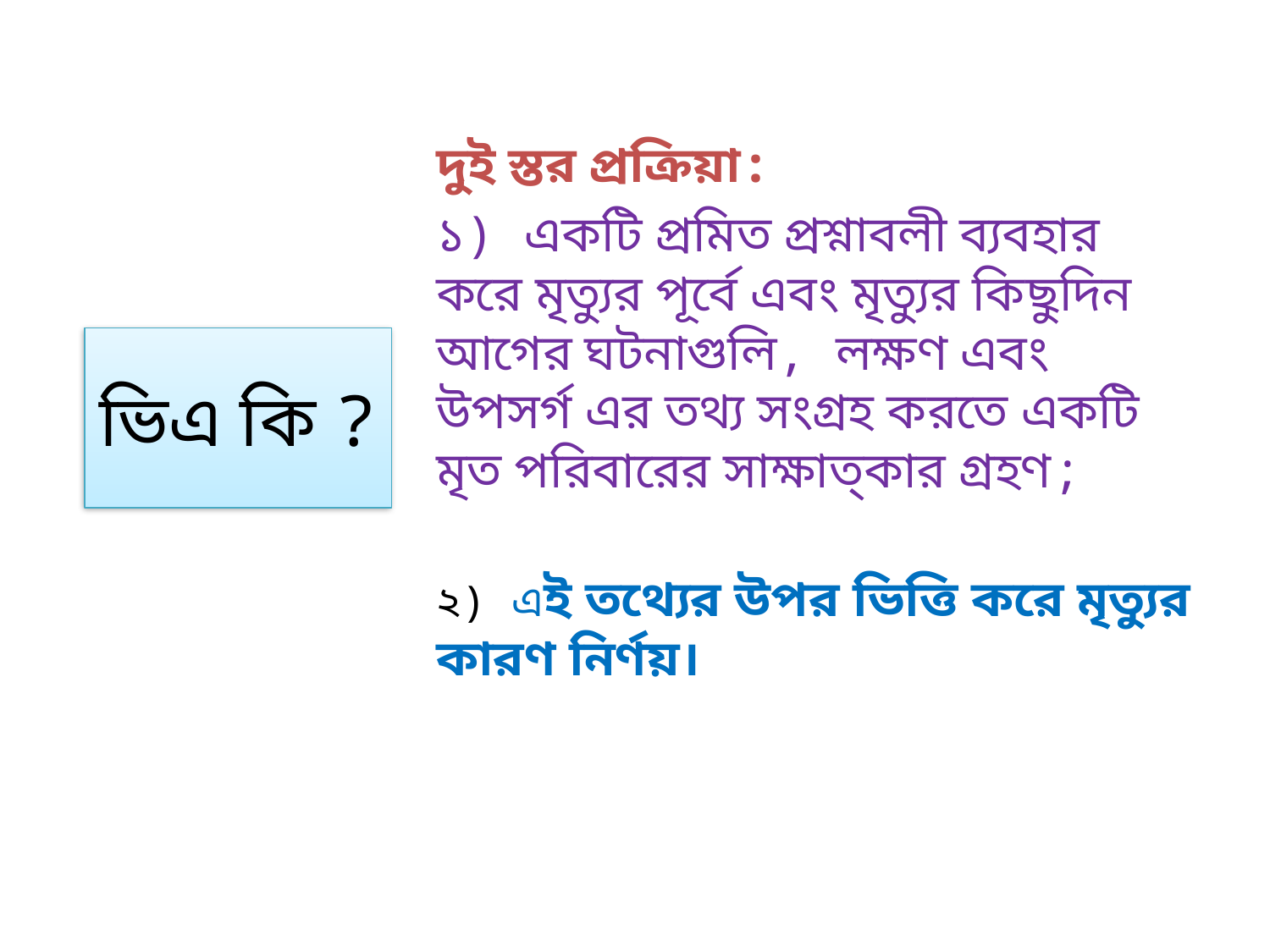

দুই স্তর প্রক্রিয়া:
১) একটি প্রমিত প্রশ্নাবলী ব্যবহার করে মৃত্যুর পূর্বে এবং মৃত্যুর কিছুদিন আগের ঘটনাগুলি, লক্ষণ এবং উপসর্গ এর তথ্য সংগ্রহ করতে একটি  মৃত পরিবারের সাক্ষাত্কার গ্রহণ;

২) এই তথ্যের উপর ভিত্তি করে মৃত্যুর কারণ নির্ণয়।

ভিএ কি ?